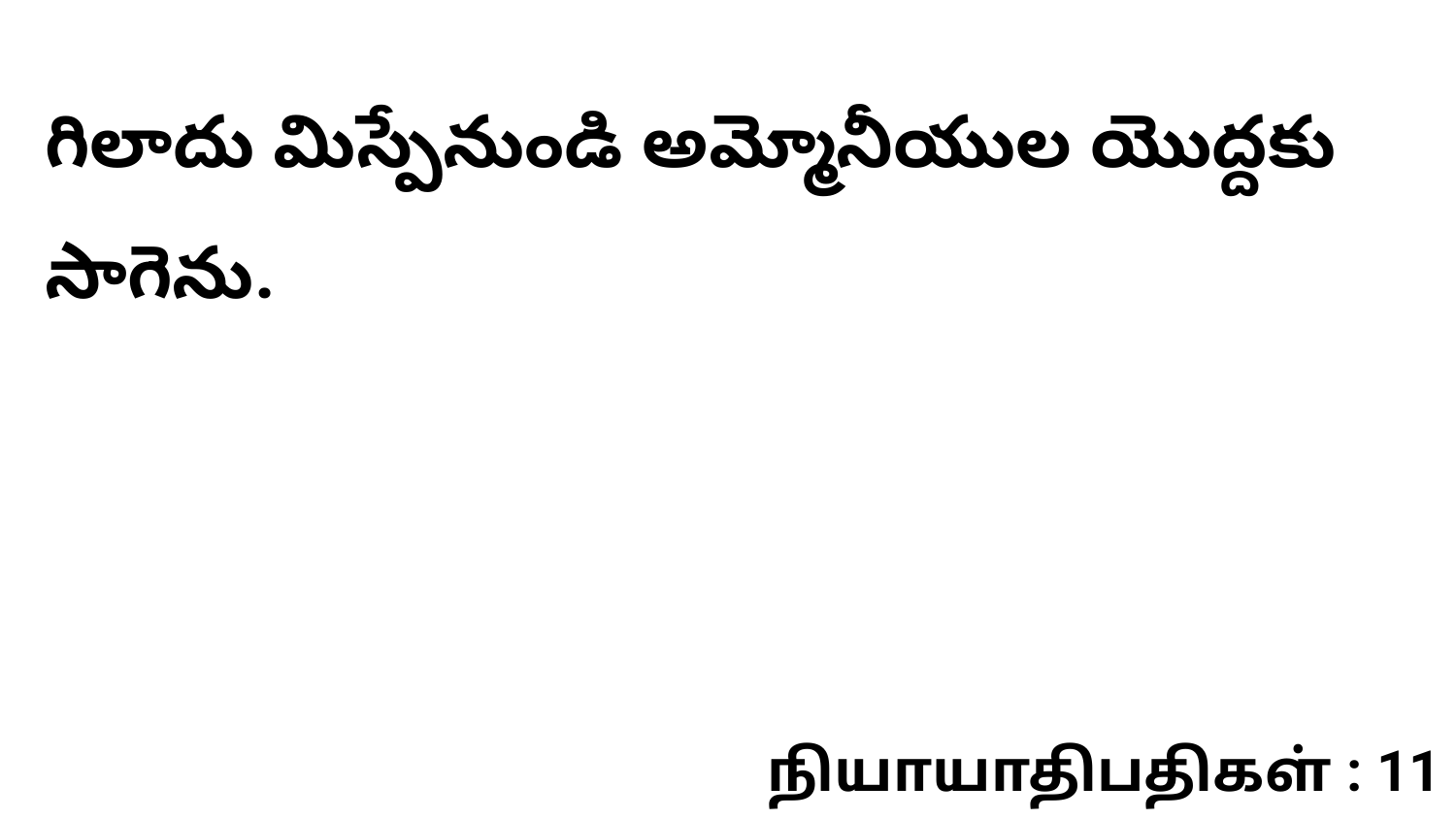

గిలాదు మిస్పేనుండి అమ్మోనీయుల యొద్దకు సాగెను.
நியாயாதிபதிகள் : 11